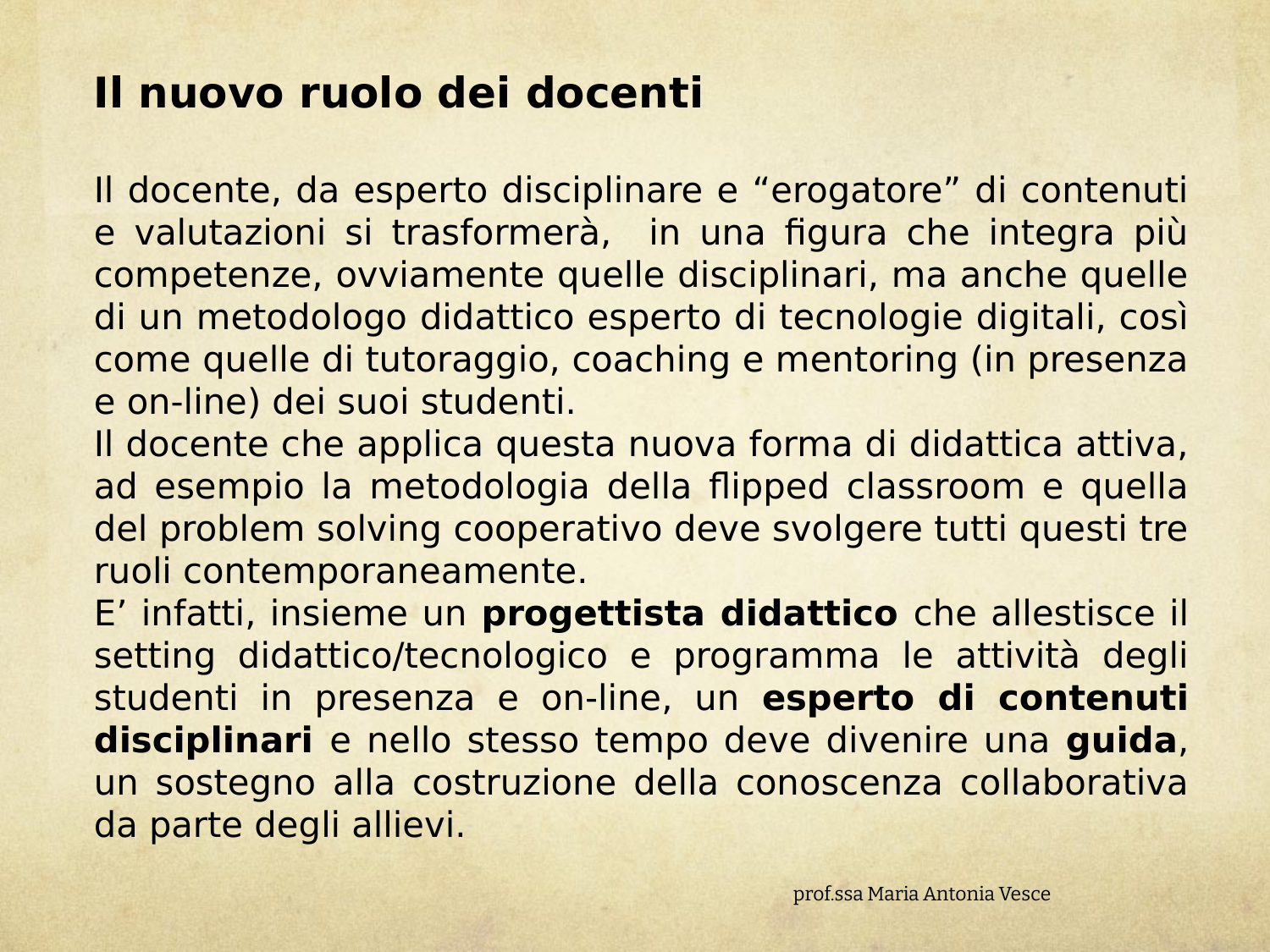

Il nuovo ruolo dei docenti

Il docente, da esperto disciplinare e “erogatore” di contenuti e valutazioni si trasformerà,  in una figura che integra più competenze, ovviamente quelle disciplinari, ma anche quelle di un metodologo didattico esperto di tecnologie digitali, così come quelle di tutoraggio, coaching e mentoring (in presenza e on-line) dei suoi studenti.
Il docente che applica questa nuova forma di didattica attiva, ad esempio la metodologia della flipped classroom e quella del problem solving cooperativo deve svolgere tutti questi tre ruoli contemporaneamente.
E’ infatti, insieme un progettista didattico che allestisce il setting didattico/tecnologico e programma le attività degli studenti in presenza e on-line, un esperto di contenuti disciplinari e nello stesso tempo deve divenire una guida, un sostegno alla costruzione della conoscenza collaborativa da parte degli allievi.
prof.ssa Maria Antonia Vesce